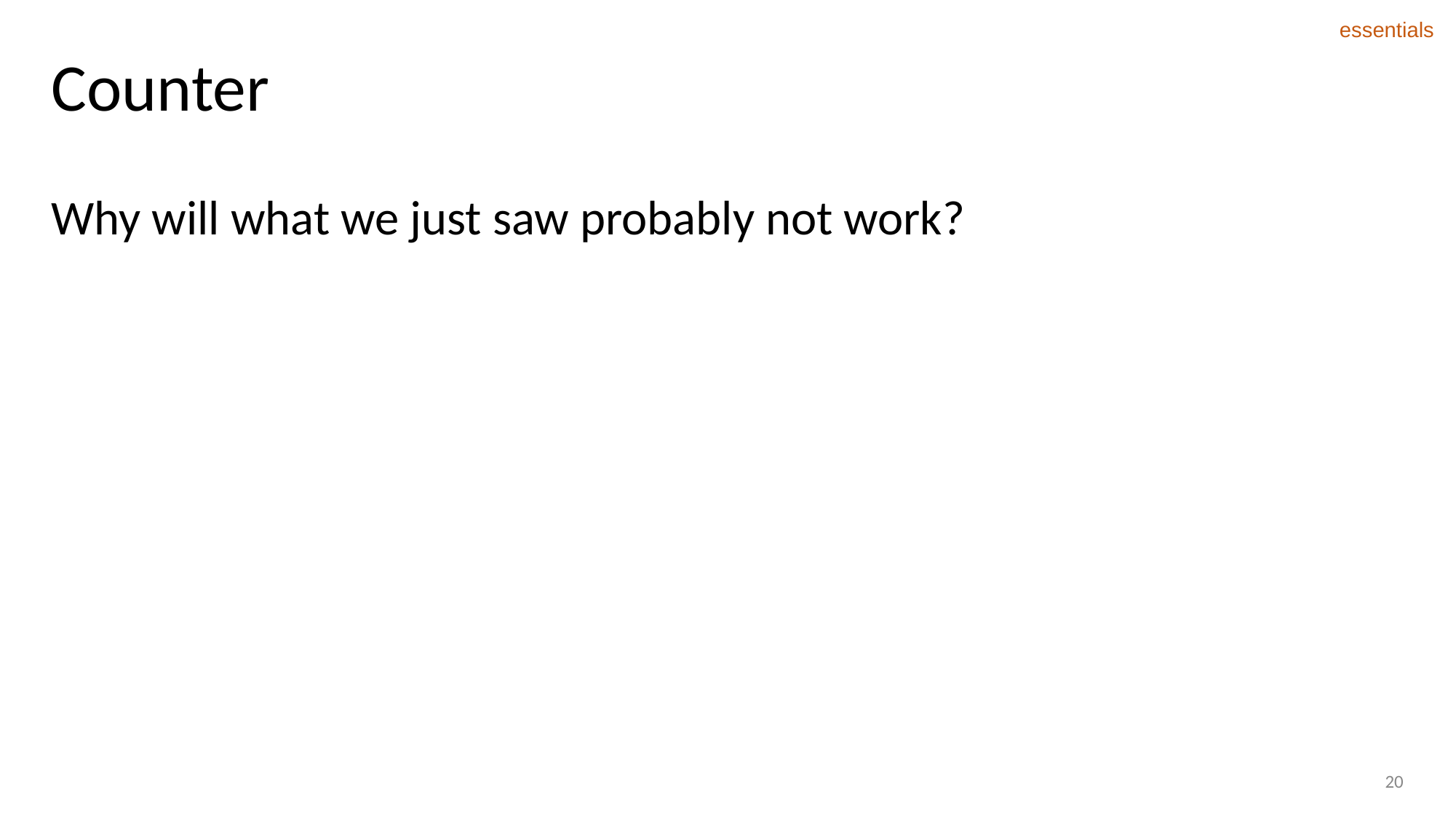

essentials
# Counter
Why will what we just saw probably not work?
20